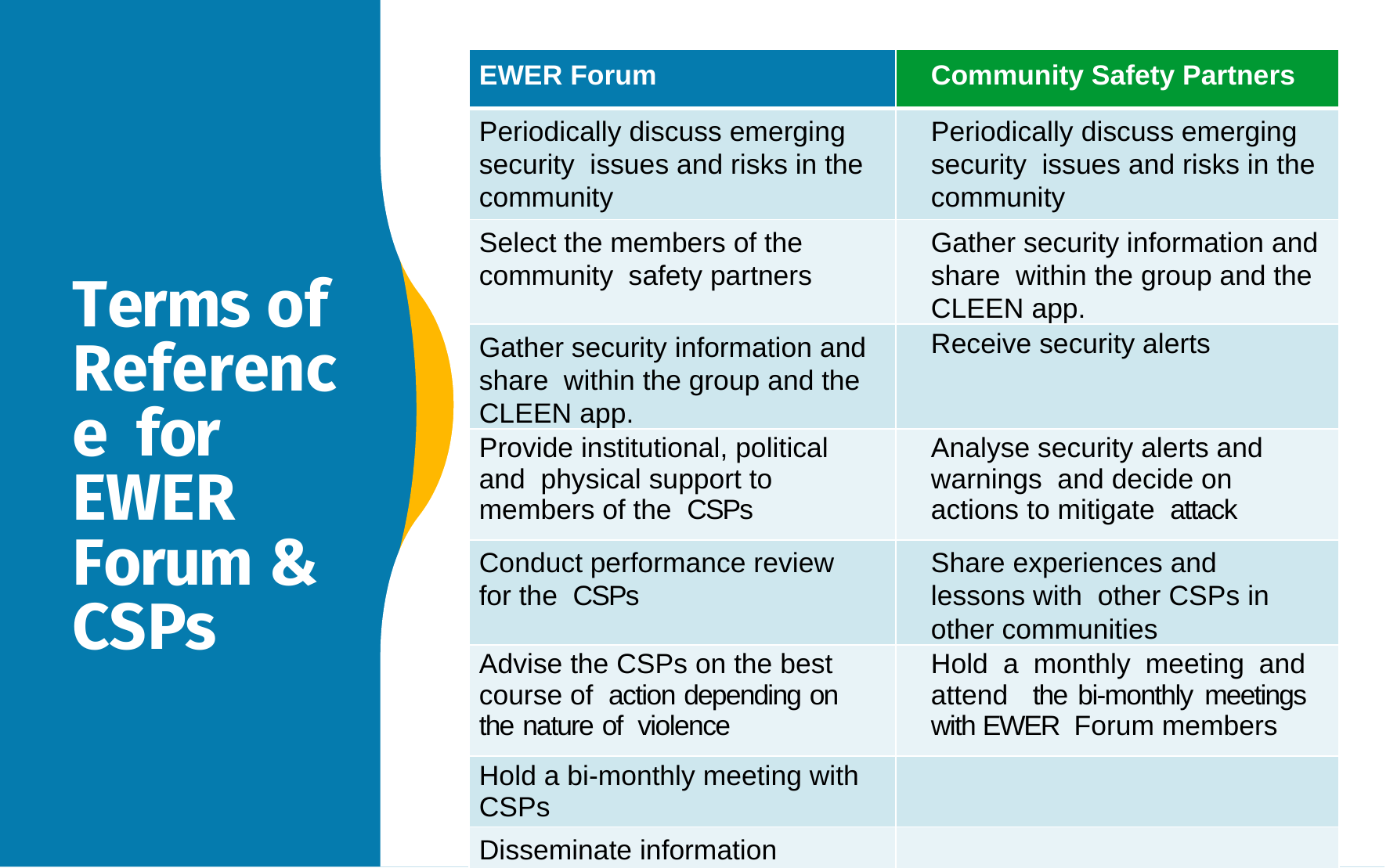

| EWER Forum | Community Safety Partners |
| --- | --- |
| Periodically discuss emerging security issues and risks in the community | Periodically discuss emerging security issues and risks in the community |
| Select the members of the community safety partners | Gather security information and share within the group and the CLEEN app. |
| Gather security information and share within the group and the CLEEN app. | Receive security alerts |
| Provide institutional, political and physical support to members of the CSPs | Analyse security alerts and warnings and decide on actions to mitigate attack |
| Conduct performance review for the CSPs | Share experiences and lessons with other CSPs in other communities |
| Advise the CSPs on the best course of action depending on the nature of violence | Hold a monthly meeting and attend the bi-monthly meetings with EWER Forum members |
| Hold a bi-monthly meeting with CSPs |  |
| Disseminate information about the Forum to the entire community |  |
Terms of  Reference  for EWER  Forum &  CSPs